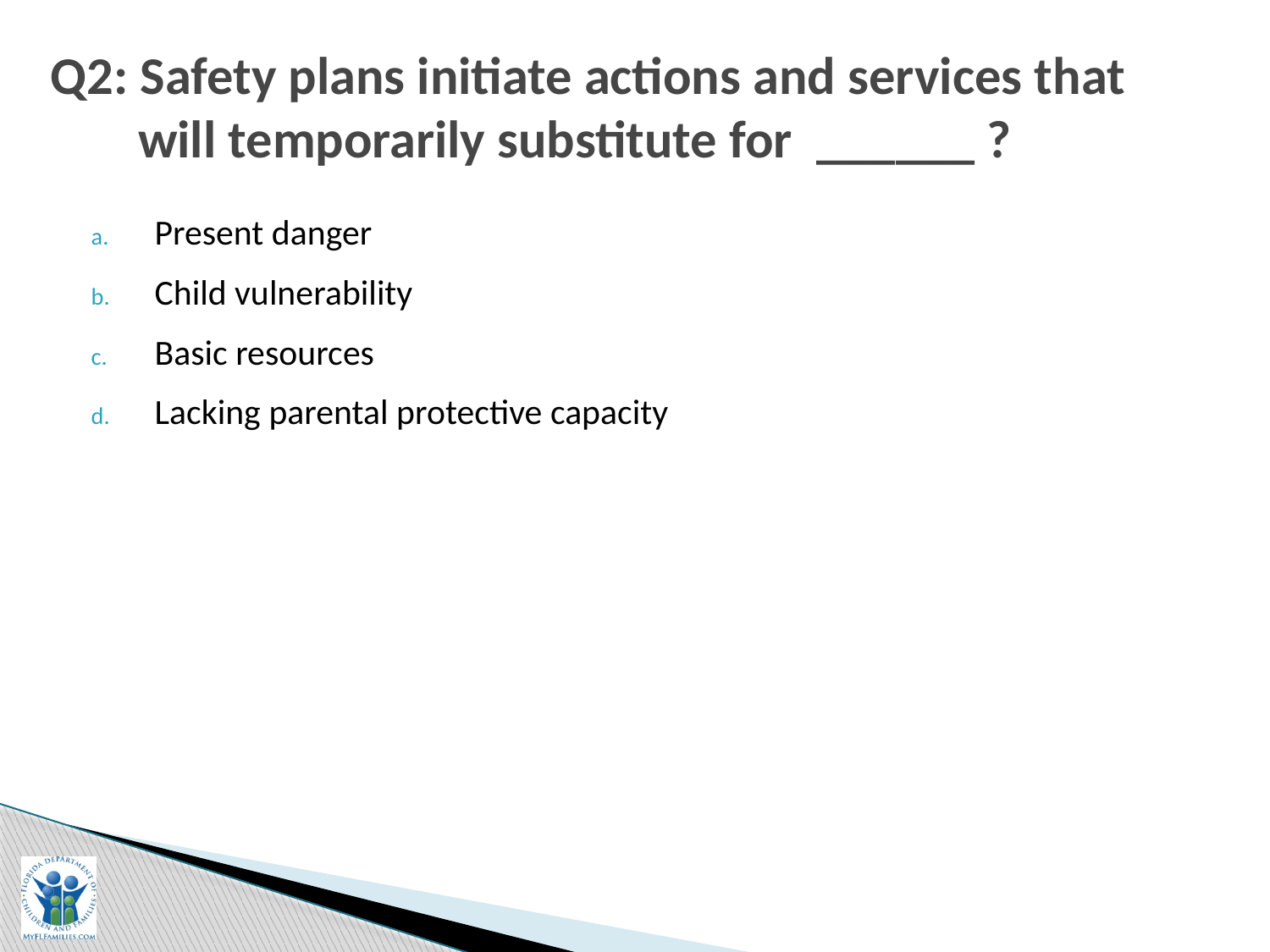

# Q2: Safety plans initiate actions and services that will temporarily substitute for  ______ ?
Present danger
Child vulnerability
Basic resources
Lacking parental protective capacity